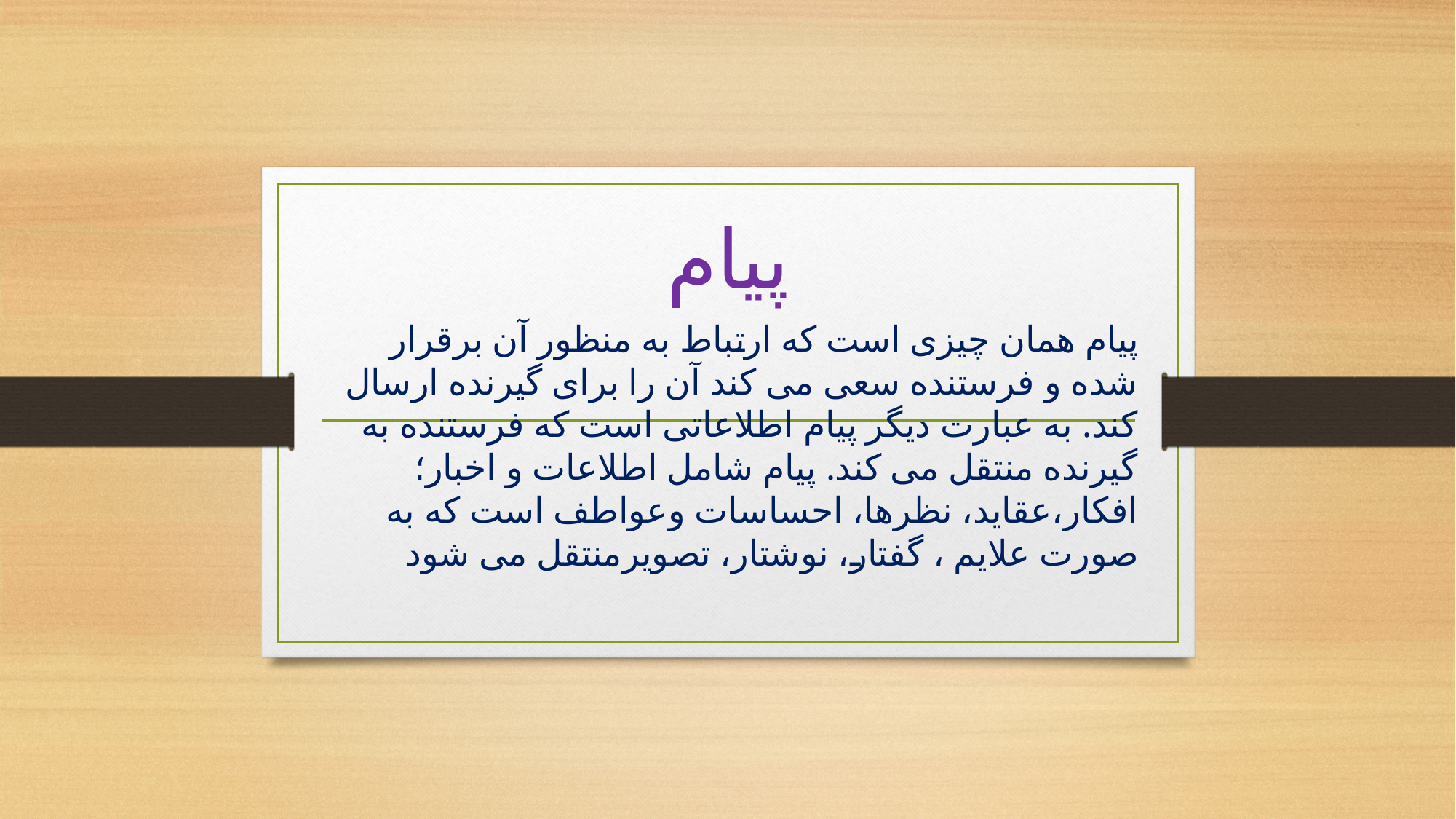

# پیام
پیام همان چیزی است که ارتباط به منظور آن برقرار شده و فرستنده سعی می کند آن را برای گیرنده ارسال کند. به عبارت دیگر پیام اطلاعاتی است که فرستنده به گیرنده منتقل می کند. پیام شامل اطلاعات و اخبار؛ افکار،عقاید، نظرها، احساسات وعواطف است که به صورت علایم ، گفتار، نوشتار، تصویرمنتقل می شود